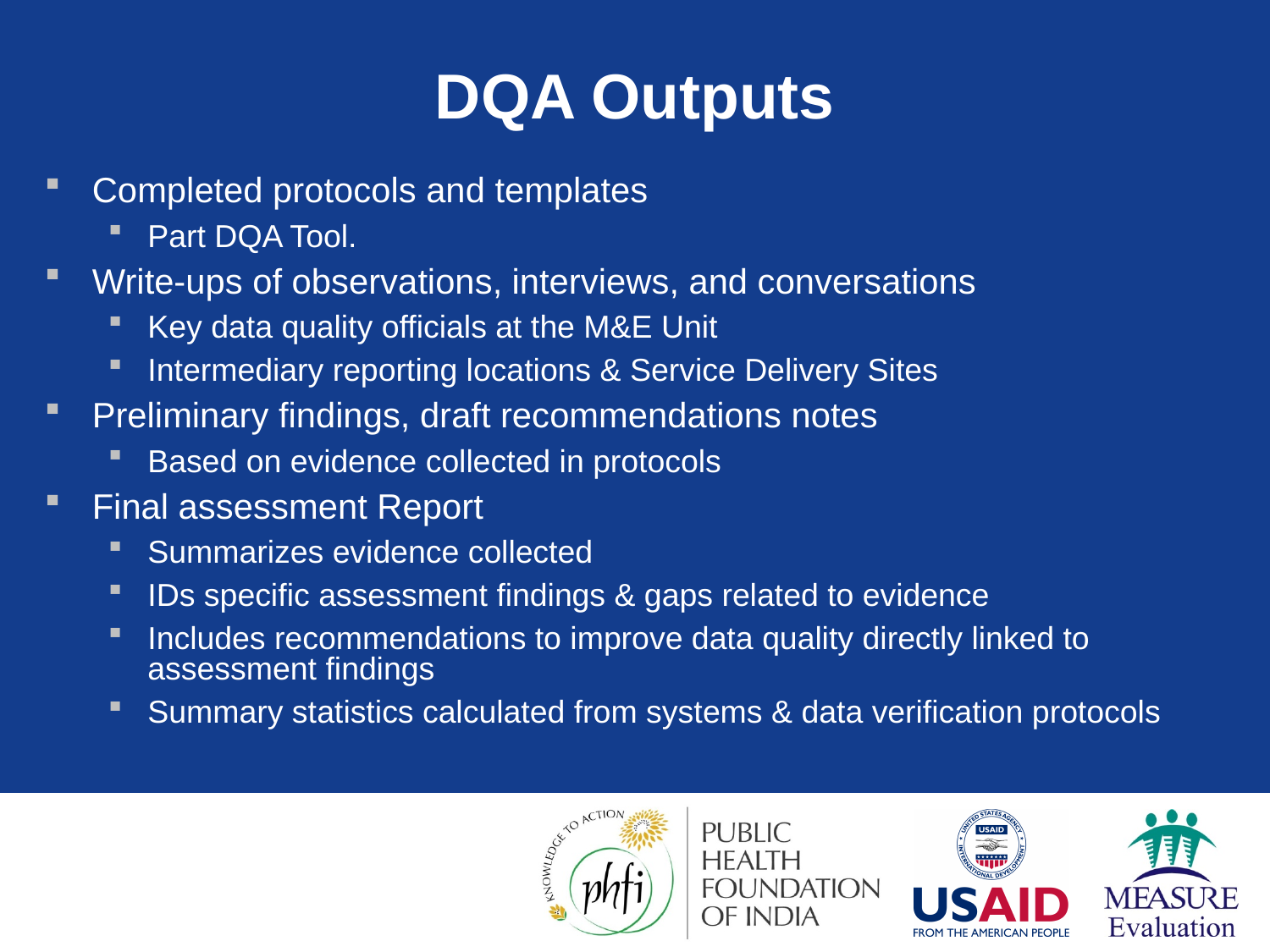

# DQA Outputs
Completed protocols and templates
Part DQA Tool.
Write-ups of observations, interviews, and conversations
Key data quality officials at the M&E Unit
Intermediary reporting locations & Service Delivery Sites
Preliminary findings, draft recommendations notes
Based on evidence collected in protocols
Final assessment Report
Summarizes evidence collected
IDs specific assessment findings & gaps related to evidence
Includes recommendations to improve data quality directly linked to assessment findings
Summary statistics calculated from systems & data verification protocols